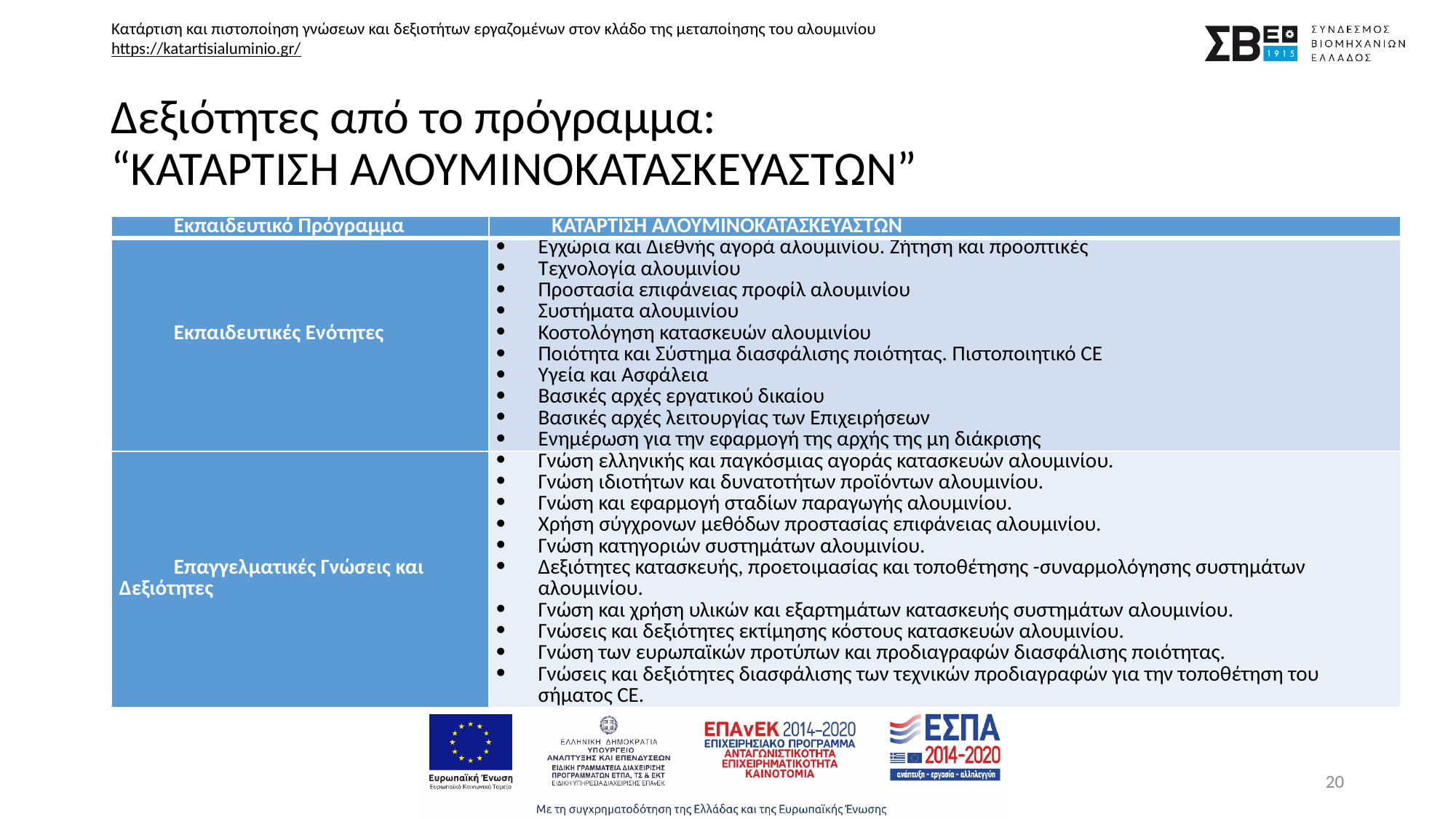

# Δεξιότητες από το πρόγραμμα: “ΚΑΤΑΡΤΙΣΗ ΑΛΟΥΜΙΝΟΚΑΤΑΣΚΕΥΑΣΤΩΝ”
| Εκπαιδευτικό Πρόγραμμα | ΚΑΤΑΡΤΙΣΗ ΑΛΟΥΜΙΝΟΚΑΤΑΣΚΕΥΑΣΤΩΝ |
| --- | --- |
| Εκπαιδευτικές Ενότητες | Εγχώρια και Διεθνής αγορά αλουμινίου. Ζήτηση και προοπτικές Τεχνολογία αλουμινίου Προστασία επιφάνειας προφίλ αλουμινίου Συστήματα αλουμινίου Κοστολόγηση κατασκευών αλουμινίου Ποιότητα και Σύστημα διασφάλισης ποιότητας. Πιστοποιητικό CE Υγεία και Ασφάλεια Βασικές αρχές εργατικού δικαίου Βασικές αρχές λειτουργίας των Επιχειρήσεων Ενημέρωση για την εφαρμογή της αρχής της μη διάκρισης |
| Επαγγελματικές Γνώσεις και Δεξιότητες | Γνώση ελληνικής και παγκόσμιας αγοράς κατασκευών αλουμινίου. Γνώση ιδιοτήτων και δυνατοτήτων προϊόντων αλουμινίου. Γνώση και εφαρμογή σταδίων παραγωγής αλουμινίου. Χρήση σύγχρονων μεθόδων προστασίας επιφάνειας αλουμινίου. Γνώση κατηγοριών συστημάτων αλουμινίου. Δεξιότητες κατασκευής, προετοιμασίας και τοποθέτησης -συναρμολόγησης συστημάτων αλουμινίου. Γνώση και χρήση υλικών και εξαρτημάτων κατασκευής συστημάτων αλουμινίου. Γνώσεις και δεξιότητες εκτίμησης κόστους κατασκευών αλουμινίου. Γνώση των ευρωπαϊκών προτύπων και προδιαγραφών διασφάλισης ποιότητας. Γνώσεις και δεξιότητες διασφάλισης των τεχνικών προδιαγραφών για την τοποθέτηση του σήματος CE. |
20